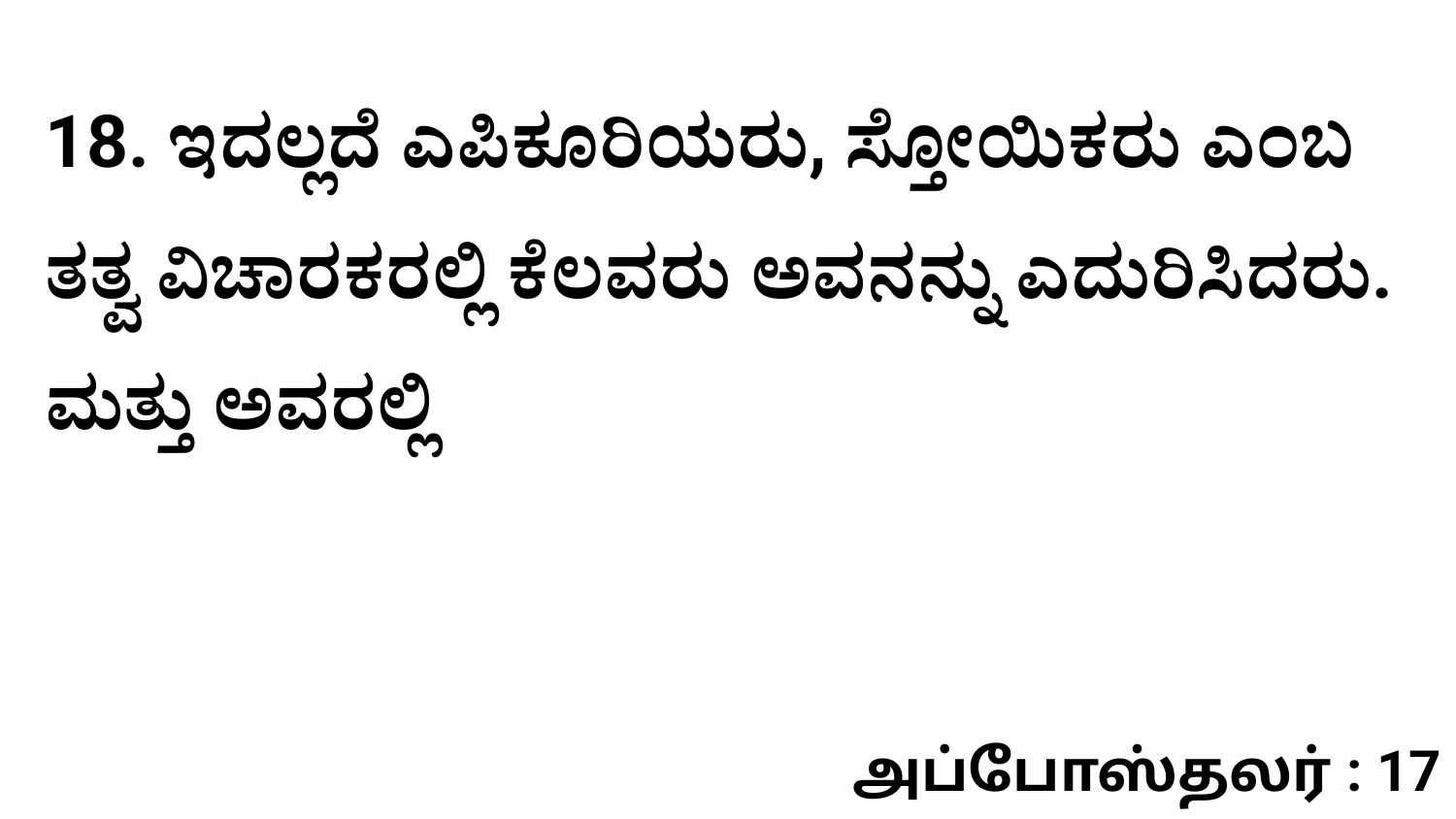

18. ಇದಲ್ಲದೆ ಎಪಿಕೂರಿಯರು, ಸ್ತೋಯಿಕರು ಎಂಬ ತತ್ವ ವಿಚಾರಕರಲ್ಲಿ ಕೆಲವರು ಅವನನ್ನು ಎದುರಿಸಿದರು. ಮತ್ತು ಅವರಲ್ಲಿ
அப்போஸ்தலர் : 17